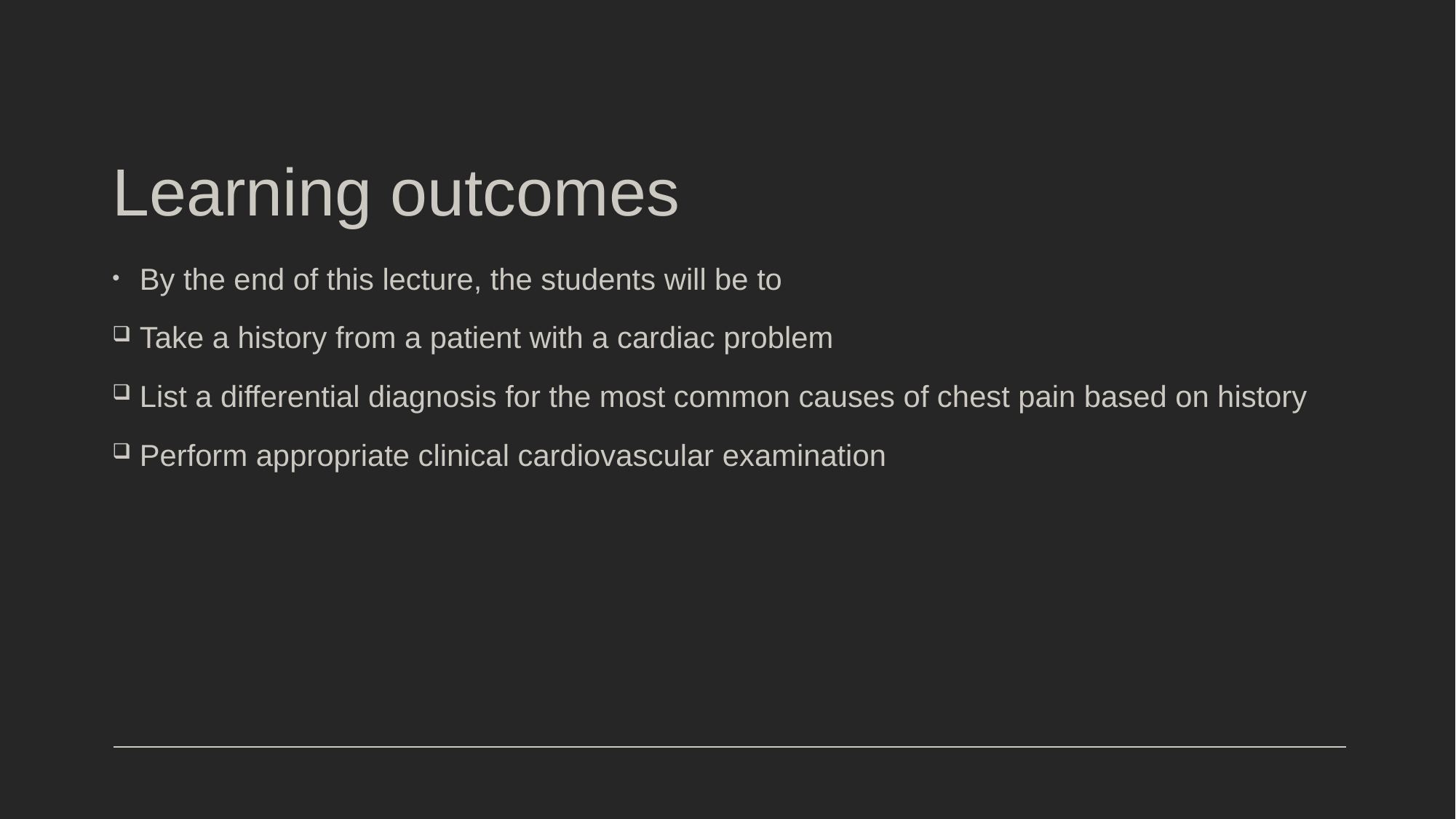

# Learning outcomes
By the end of this lecture, the students will be to
Take a history from a patient with a cardiac problem
List a differential diagnosis for the most common causes of chest pain based on history
Perform appropriate clinical cardiovascular examination